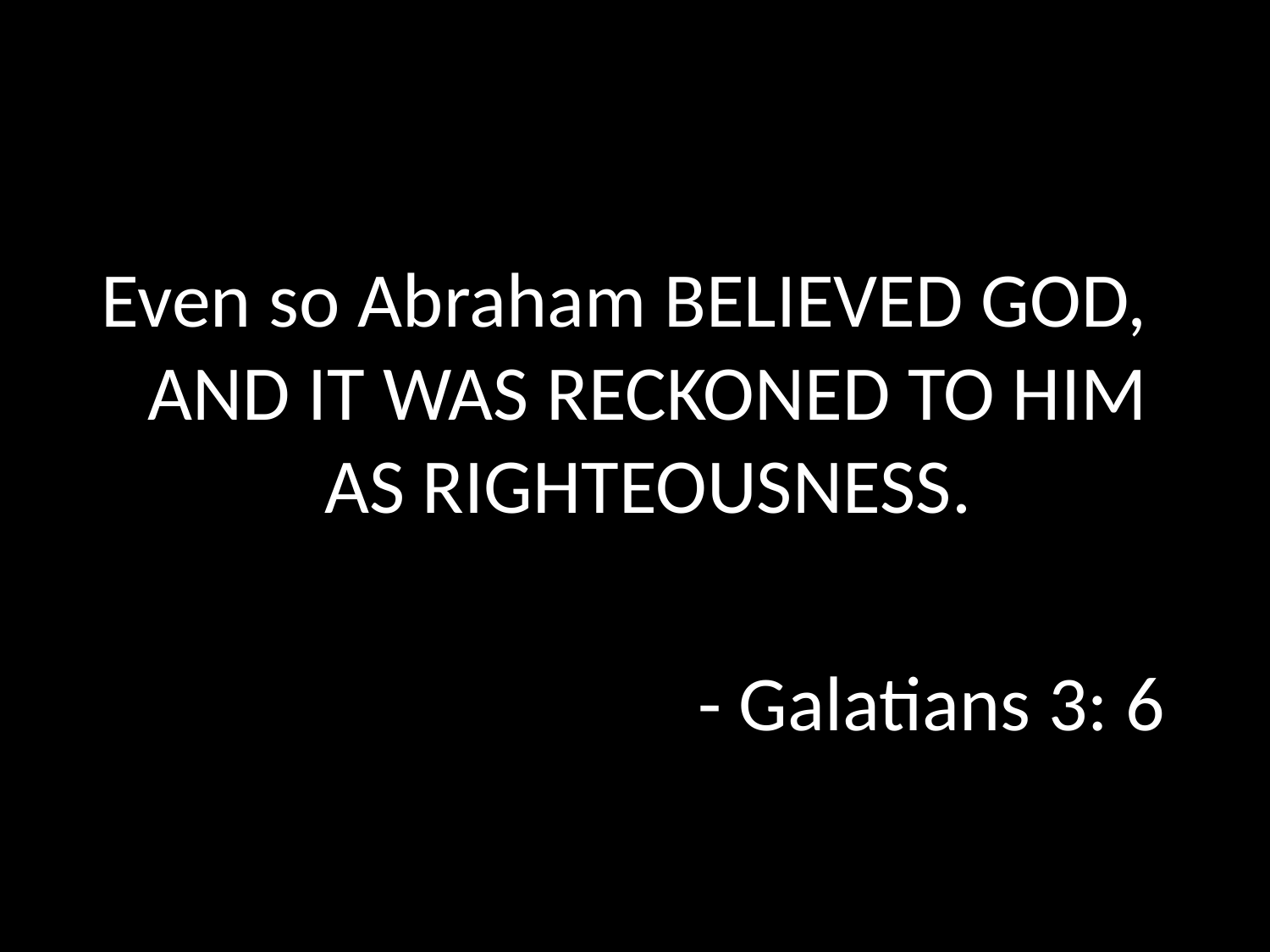

Even so Abraham believed God, and it was reckoned to him as righteousness.

                                   - Galatians 3: 6